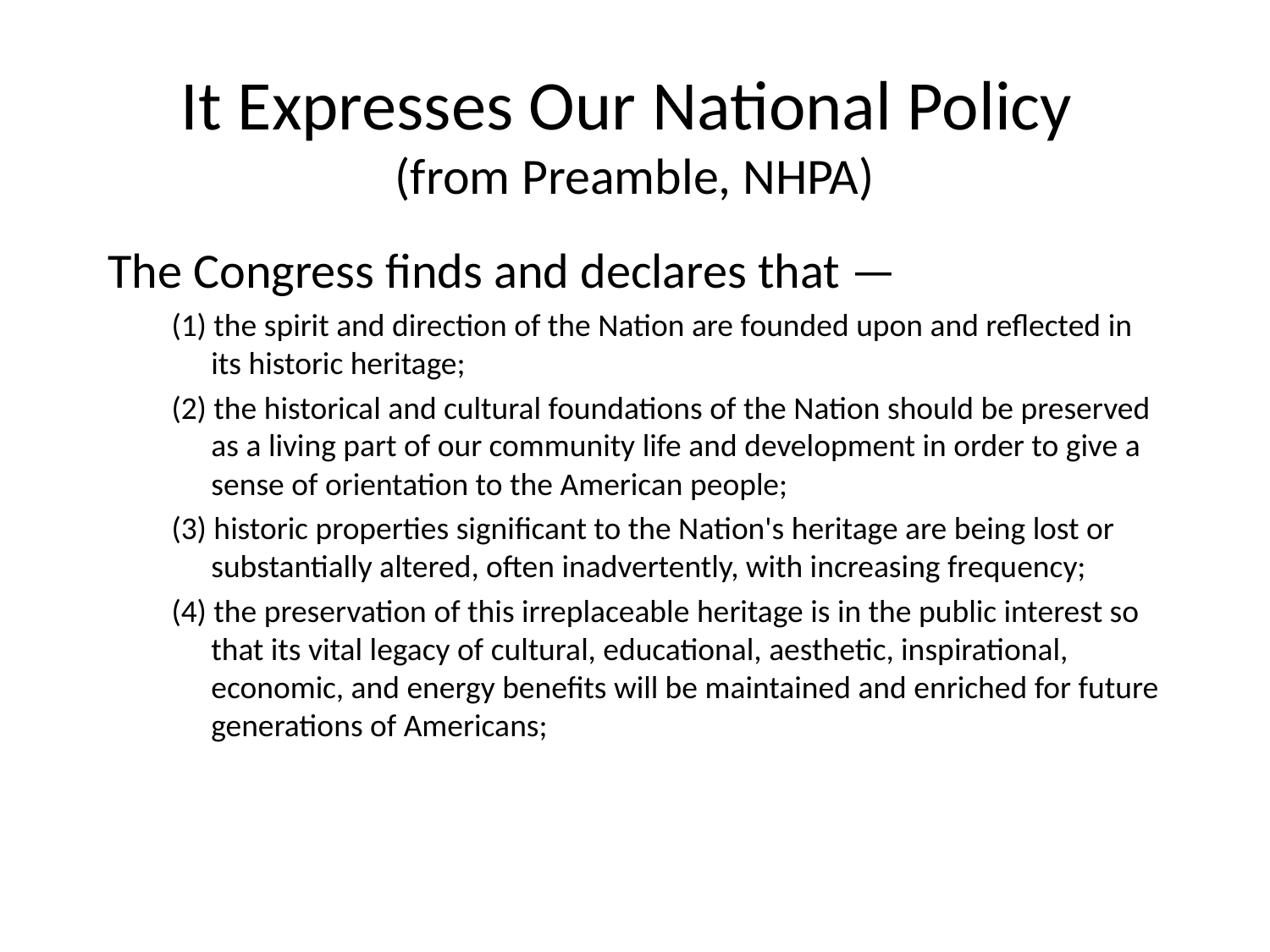

# It Expresses Our National Policy (from Preamble, NHPA)
The Congress finds and declares that —
(1) the spirit and direction of the Nation are founded upon and reflected in its historic heritage;
(2) the historical and cultural foundations of the Nation should be preserved as a living part of our community life and development in order to give a sense of orientation to the American people;
(3) historic properties significant to the Nation's heritage are being lost or substantially altered, often inadvertently, with increasing frequency;
(4) the preservation of this irreplaceable heritage is in the public interest so that its vital legacy of cultural, educational, aesthetic, inspirational, economic, and energy benefits will be maintained and enriched for future generations of Americans;